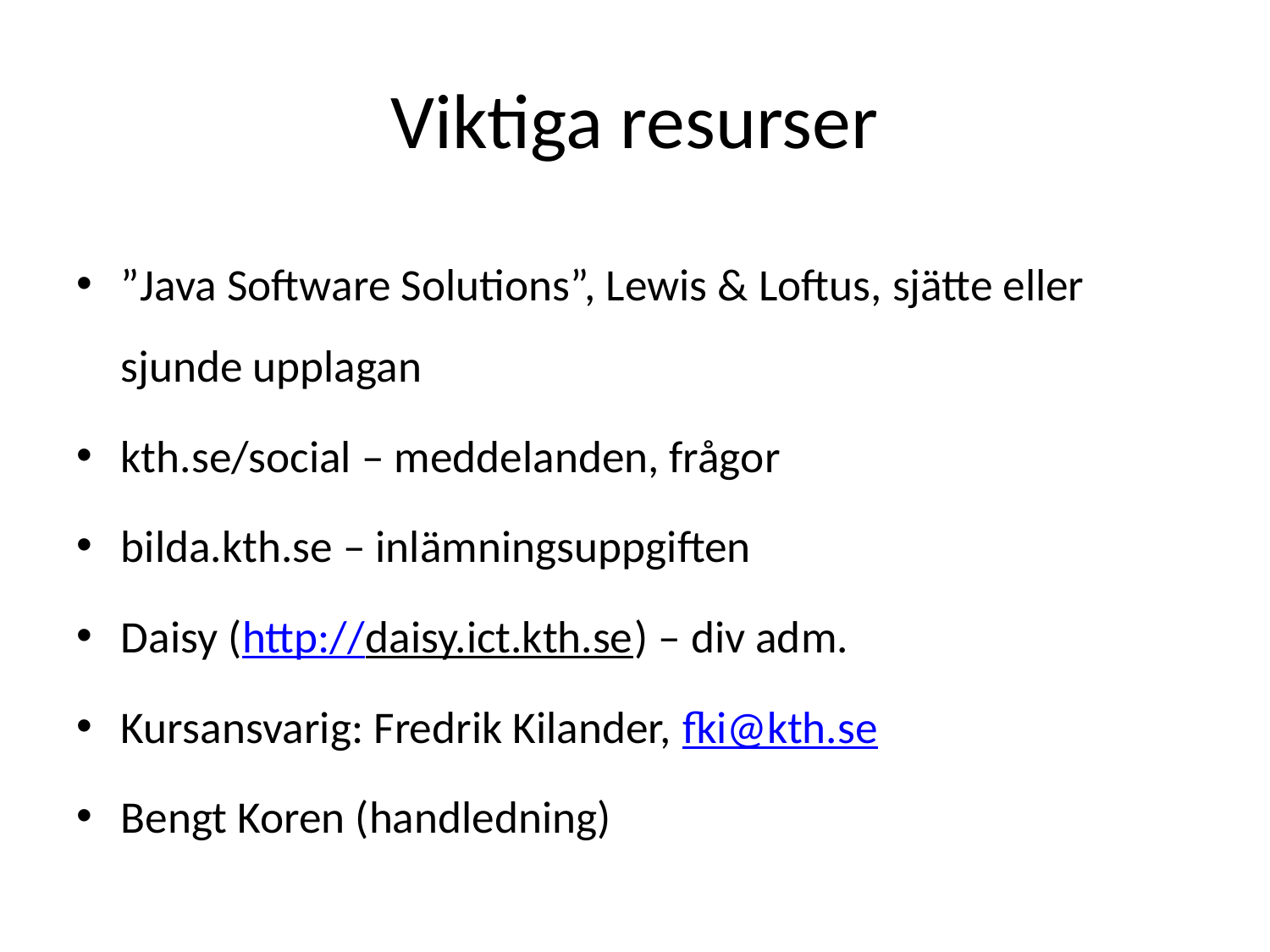

# Viktiga resurser
”Java Software Solutions”, Lewis & Loftus, sjätte eller sjunde upplagan
kth.se/social – meddelanden, frågor
bilda.kth.se – inlämningsuppgiften
Daisy (http://daisy.ict.kth.se) – div adm.
Kursansvarig: Fredrik Kilander, fki@kth.se
Bengt Koren (handledning)